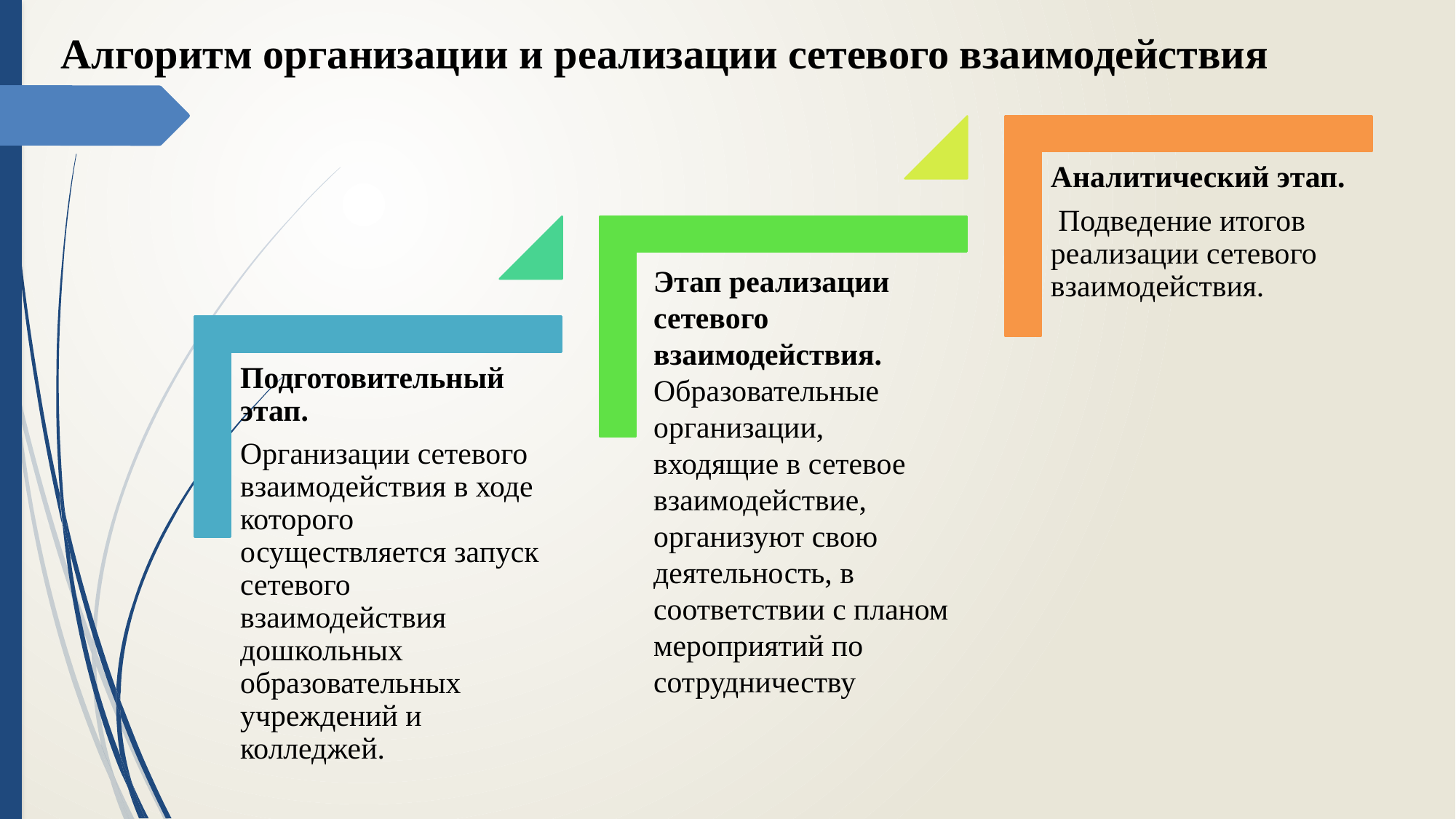

Подготовительный этап.
Организации сетевого взаимодействия в ходе которого осуществляется запуск сетевого взаимодействия дошкольных образовательных учреждений и колледжей.
Этап реализации
сетевого взаимодействия.
Образовательные организации, входящие в сетевое взаимодействие, организуют свою деятельность, в соответствии с планом мероприятий по сотрудничеству
Аналитический этап.
 Подведение итогов реализации сетевого взаимодействия.
# Алгоритм организации и реализации сетевого взаимодействия